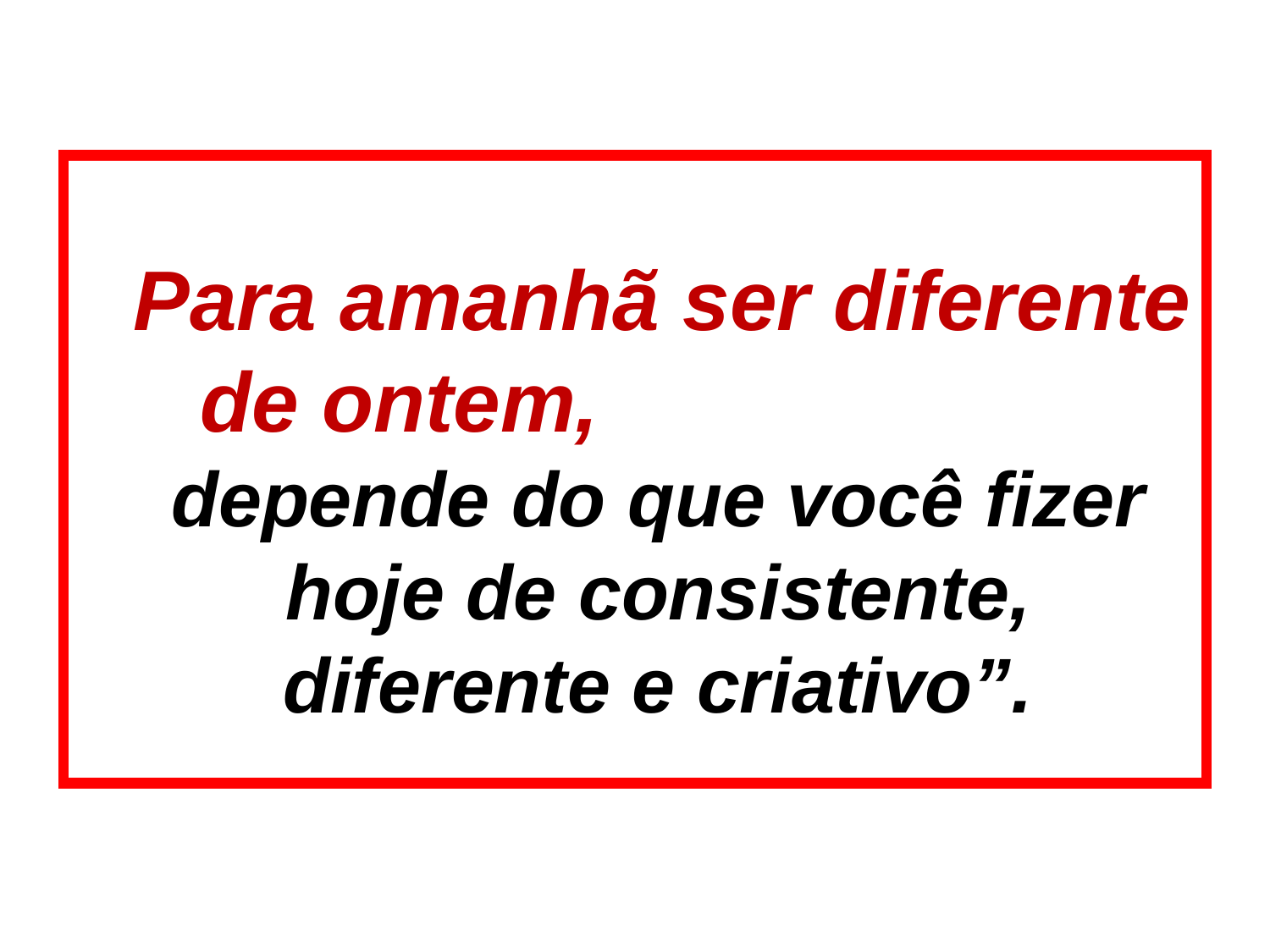

“Para amanhã ser diferente de ontem,                         depende do que você fizer hoje de consistente, diferente e criativo”.

                                        Antonio Pedreira